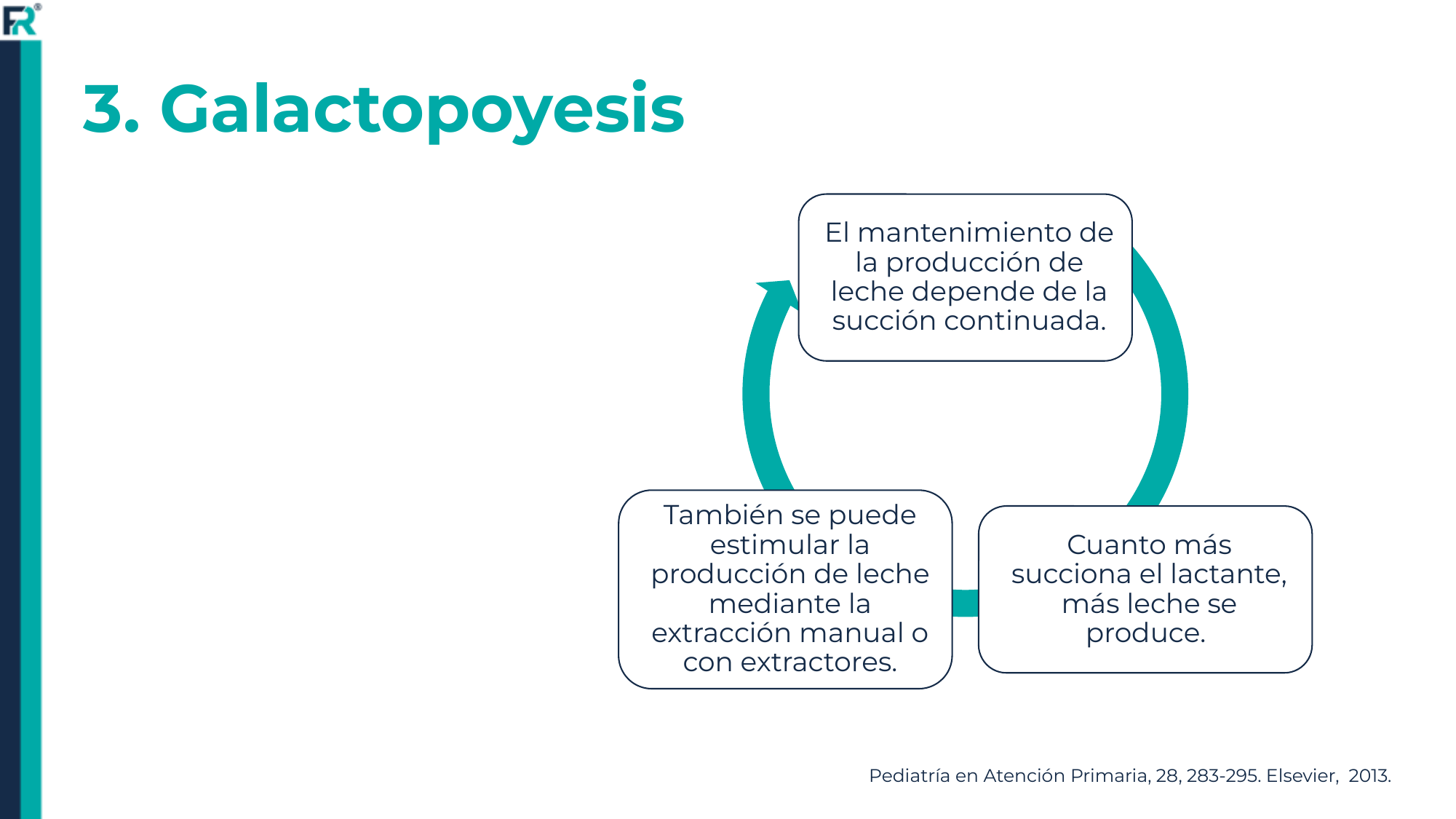

# 3. Galactopoyesis
El mantenimiento de la producción de leche depende de la succión continuada.
Cuanto más succiona el lactante, más leche se produce.
También se puede estimular la producción de leche mediante la extracción manual o con extractores.
Pediatría en Atención Primaria, 28, 283-295. Elsevier,  2013.